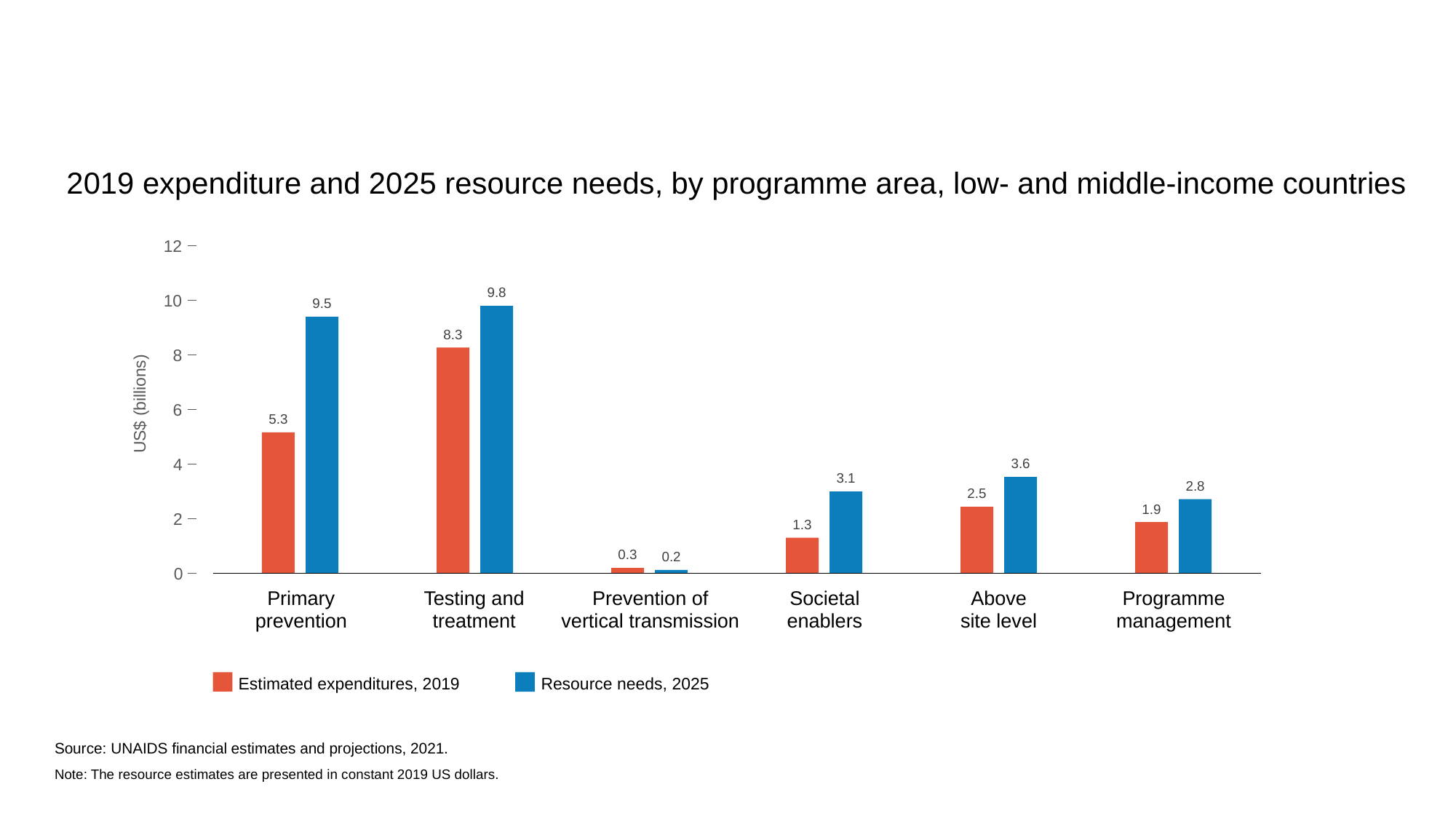

2019 expenditure and 2025 resource needs, by programme area, low- and middle-income countries
12
9.8
10
9.5

8.3
8
US$ (billions)
6
5.3
4
3.6
3.1
2.8
2.5
1.9
2
1.3
0.3
0.2
0
Primary
prevention
Testing and
treatment
Prevention of
vertical transmission
Societal
enablers
Above
site level
Programme
management
Resource needs, 2025

Estimated expenditures, 2019

Source: UNAIDS financial estimates and projections, 2021.
Note: The resource estimates are presented in constant 2019 US dollars.